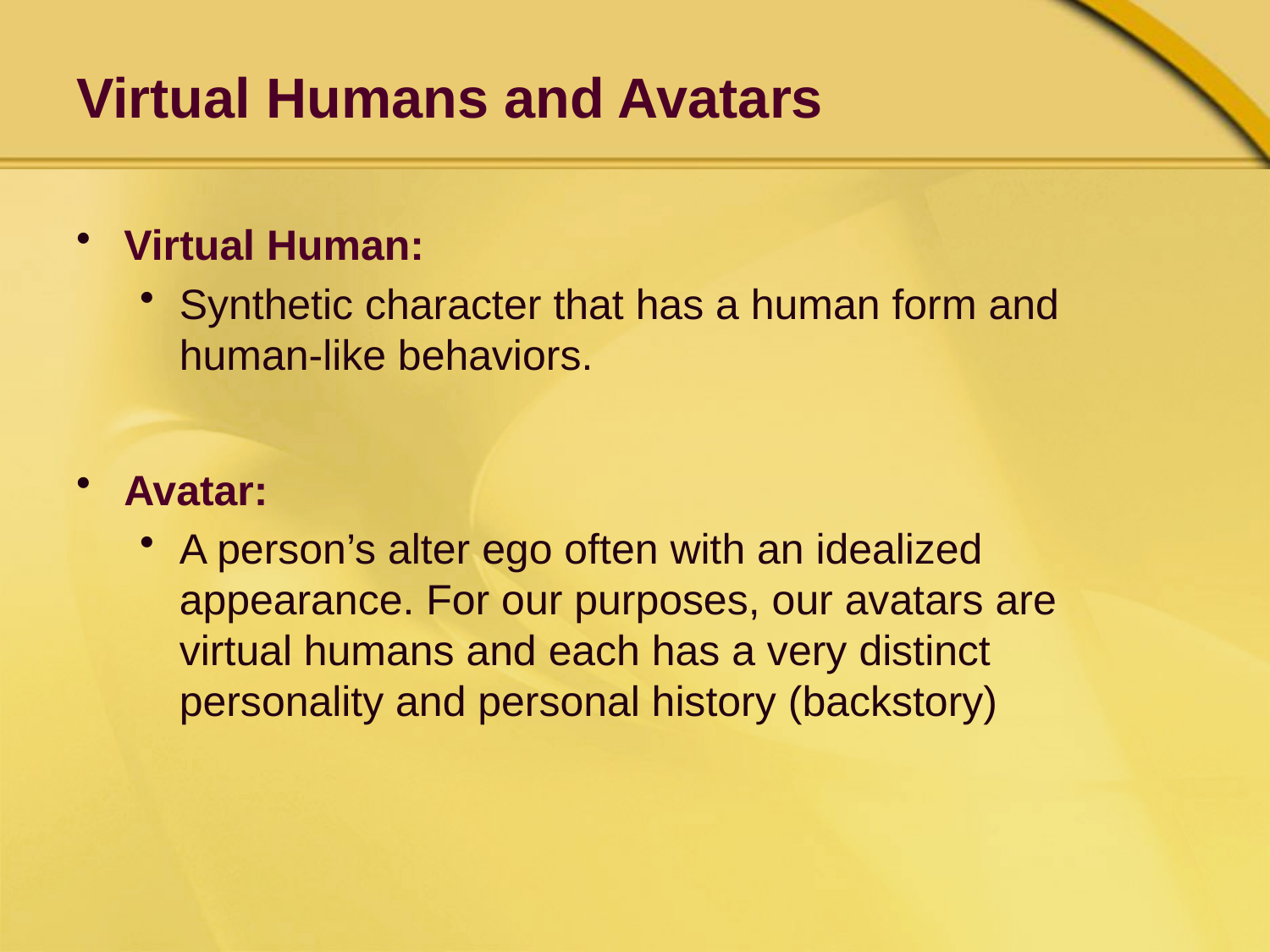

# Virtual Humans and Avatars
Virtual Human:
Synthetic character that has a human form and human-like behaviors.

Avatar:
A person’s alter ego often with an idealized appearance. For our purposes, our avatars are virtual humans and each has a very distinct personality and personal history (backstory)